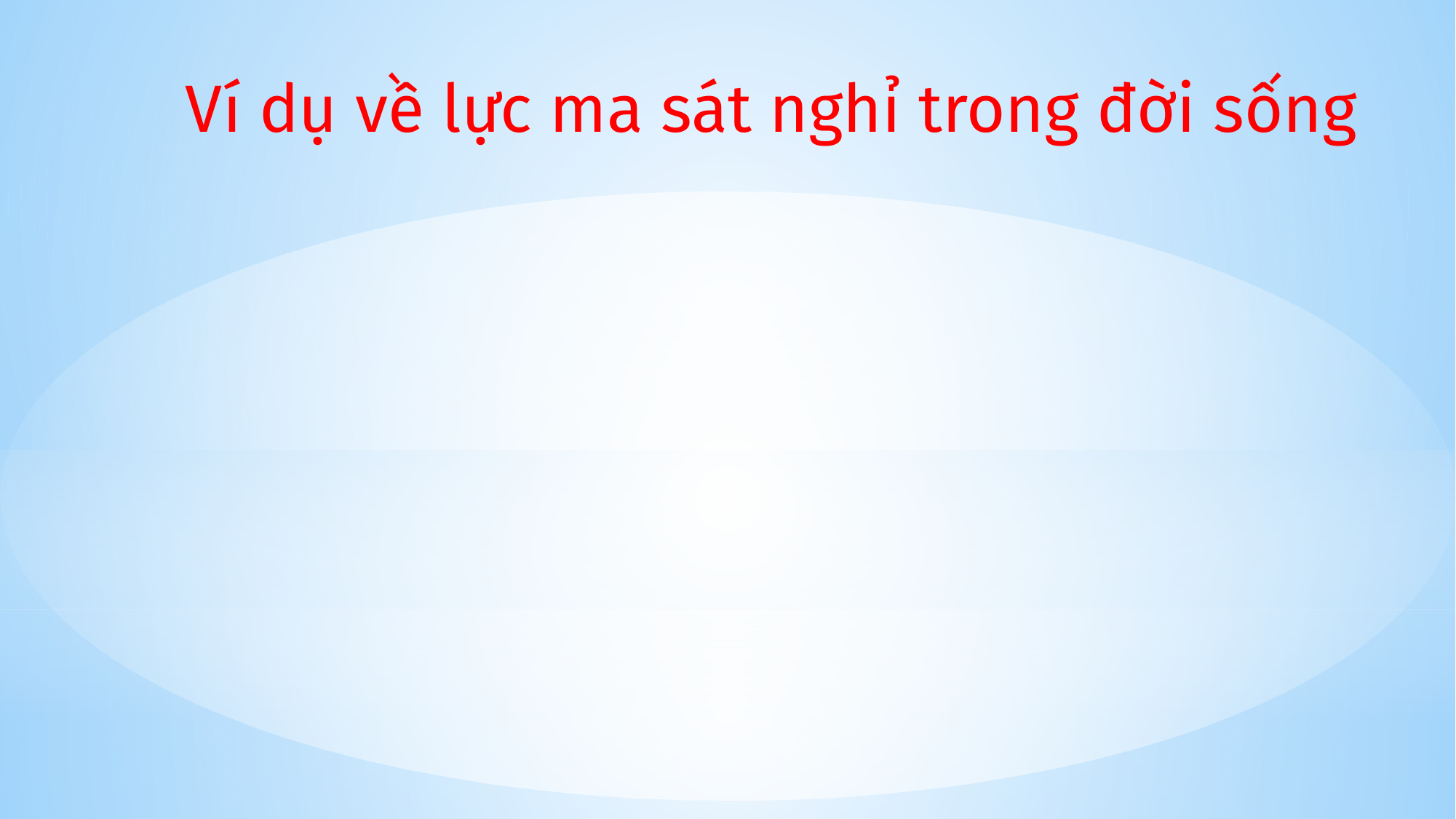

Ví dụ về lực ma sát nghỉ trong đời sống